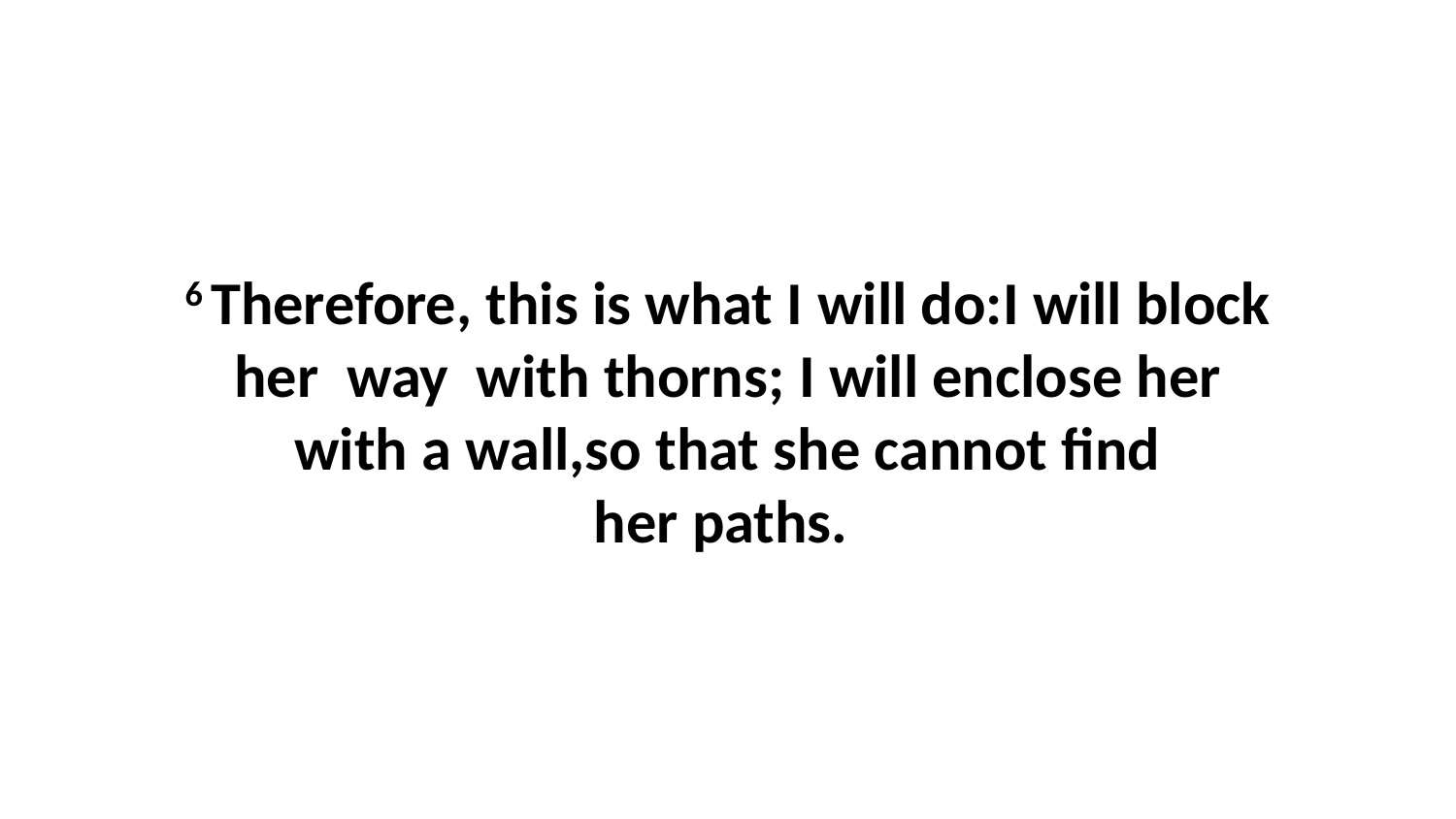

6 Therefore, this is what I will do:I will block her  way  with thorns; I will enclose her with a wall,so that she cannot find her paths.